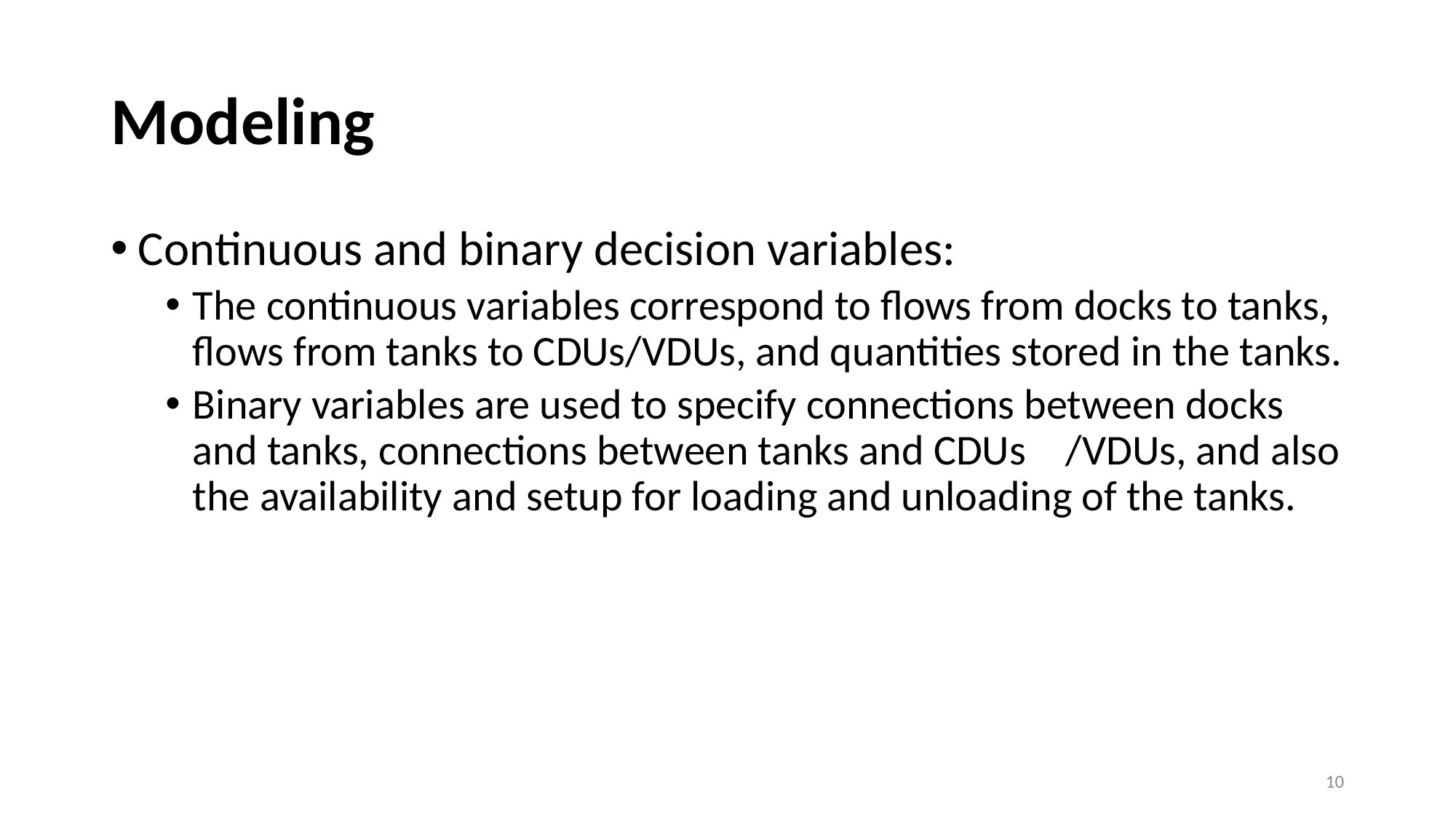

# Modeling
Continuous and binary decision variables:
The continuous variables correspond to flows from docks to tanks, flows from tanks to CDUs/VDUs, and quantities stored in the tanks.
Binary variables are used to specify connections between docks and tanks, connections between tanks and CDUs	/VDUs, and also the availability and setup for loading and unloading of the tanks.
10